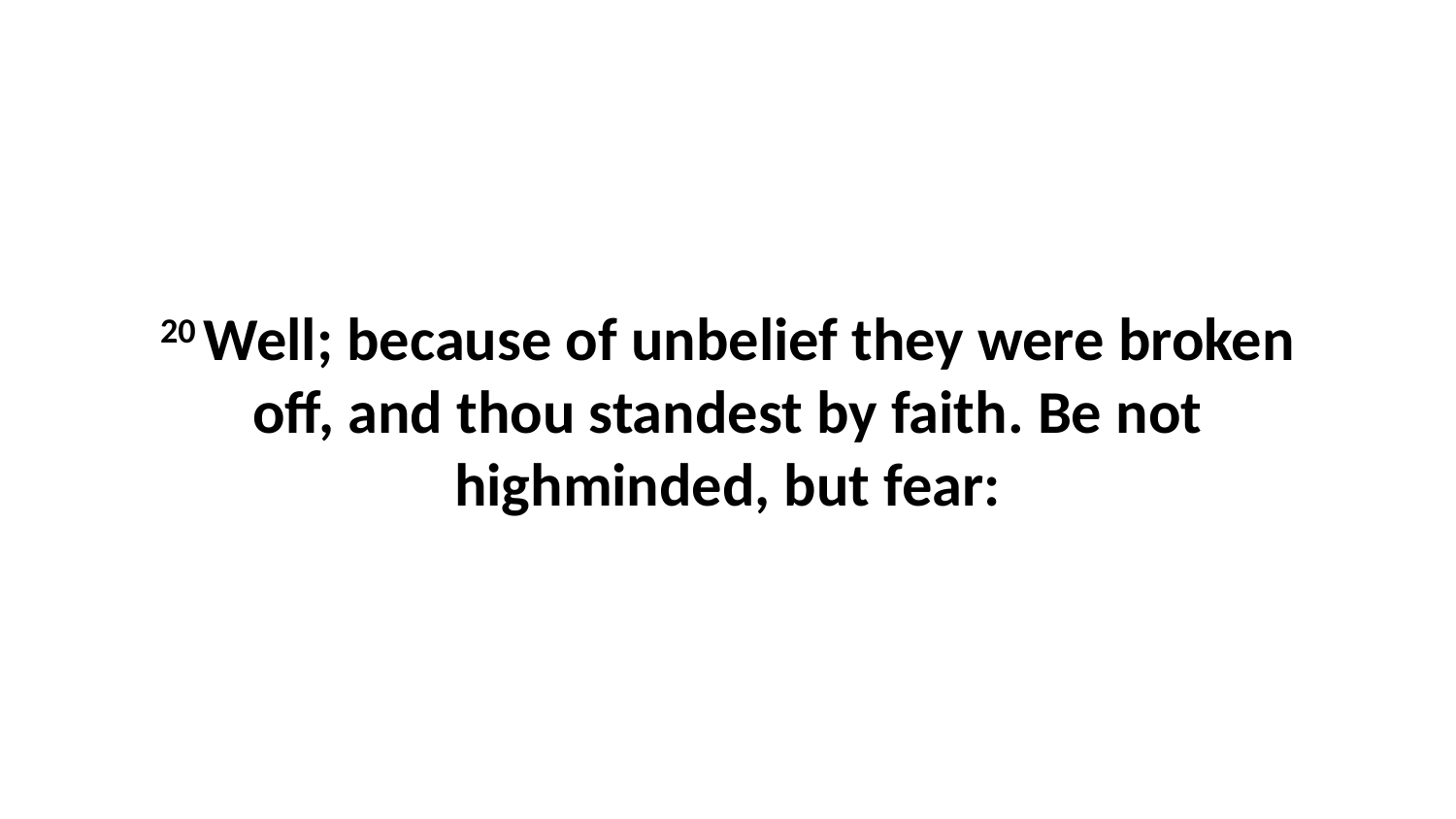

20 Well; because of unbelief they were broken off, and thou standest by faith. Be not highminded, but fear: